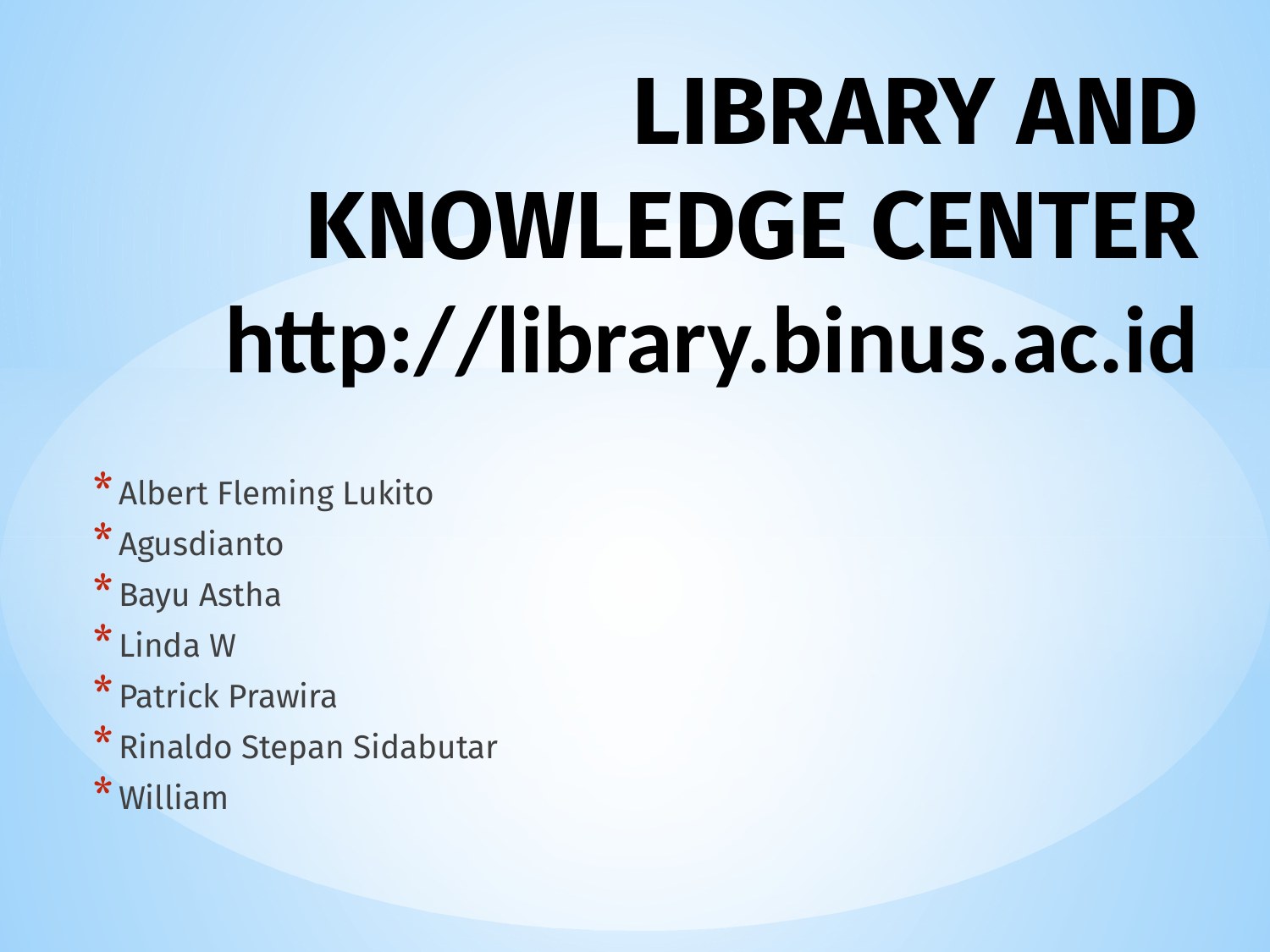

# LIBRARY AND KNOWLEDGE CENTER http://library.binus.ac.id
Albert Fleming Lukito
Agusdianto
Bayu Astha
Linda W
Patrick Prawira
Rinaldo Stepan Sidabutar
William